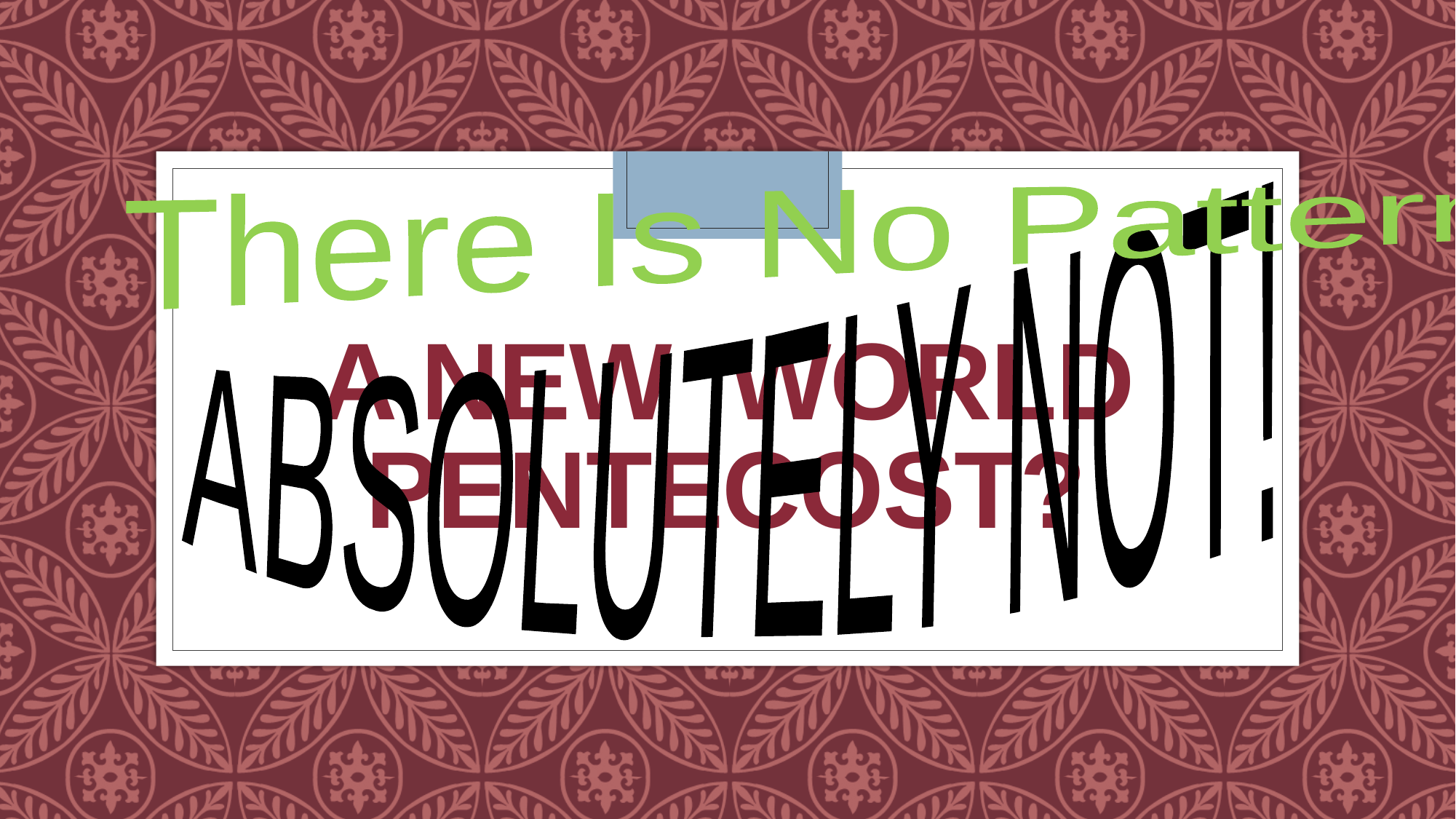

There Is No Pattern!
ABSOLUTELY NOT!
# A new  world Pentecost?